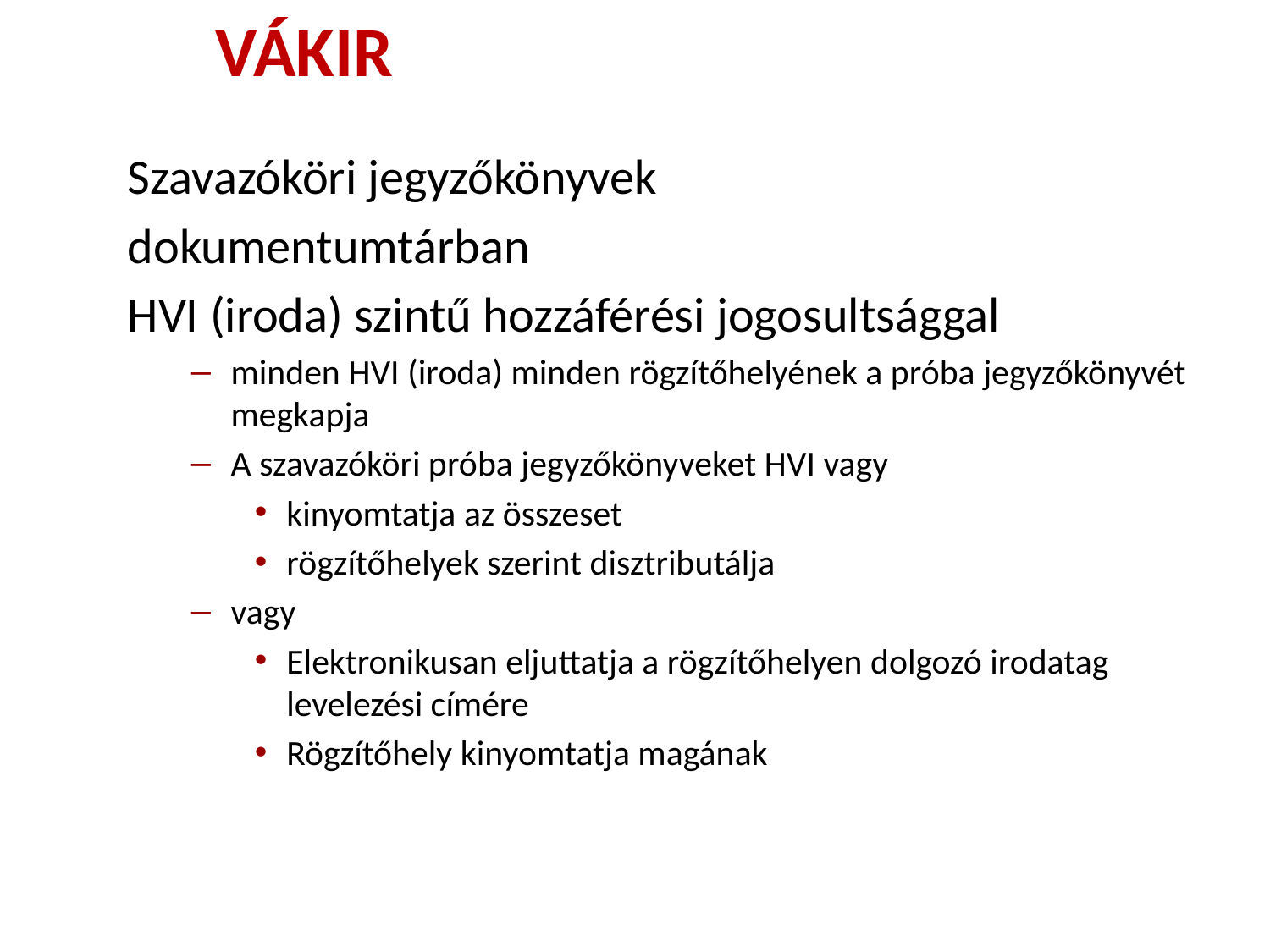

VÁKIR

Szavazóköri jegyzőkönyvek
dokumentumtárban
HVI (iroda) szintű hozzáférési jogosultsággal
minden HVI (iroda) minden rögzítőhelyének a próba jegyzőkönyvét megkapja
A szavazóköri próba jegyzőkönyveket HVI vagy
kinyomtatja az összeset
rögzítőhelyek szerint disztributálja
vagy
Elektronikusan eljuttatja a rögzítőhelyen dolgozó irodatag levelezési címére
Rögzítőhely kinyomtatja magának